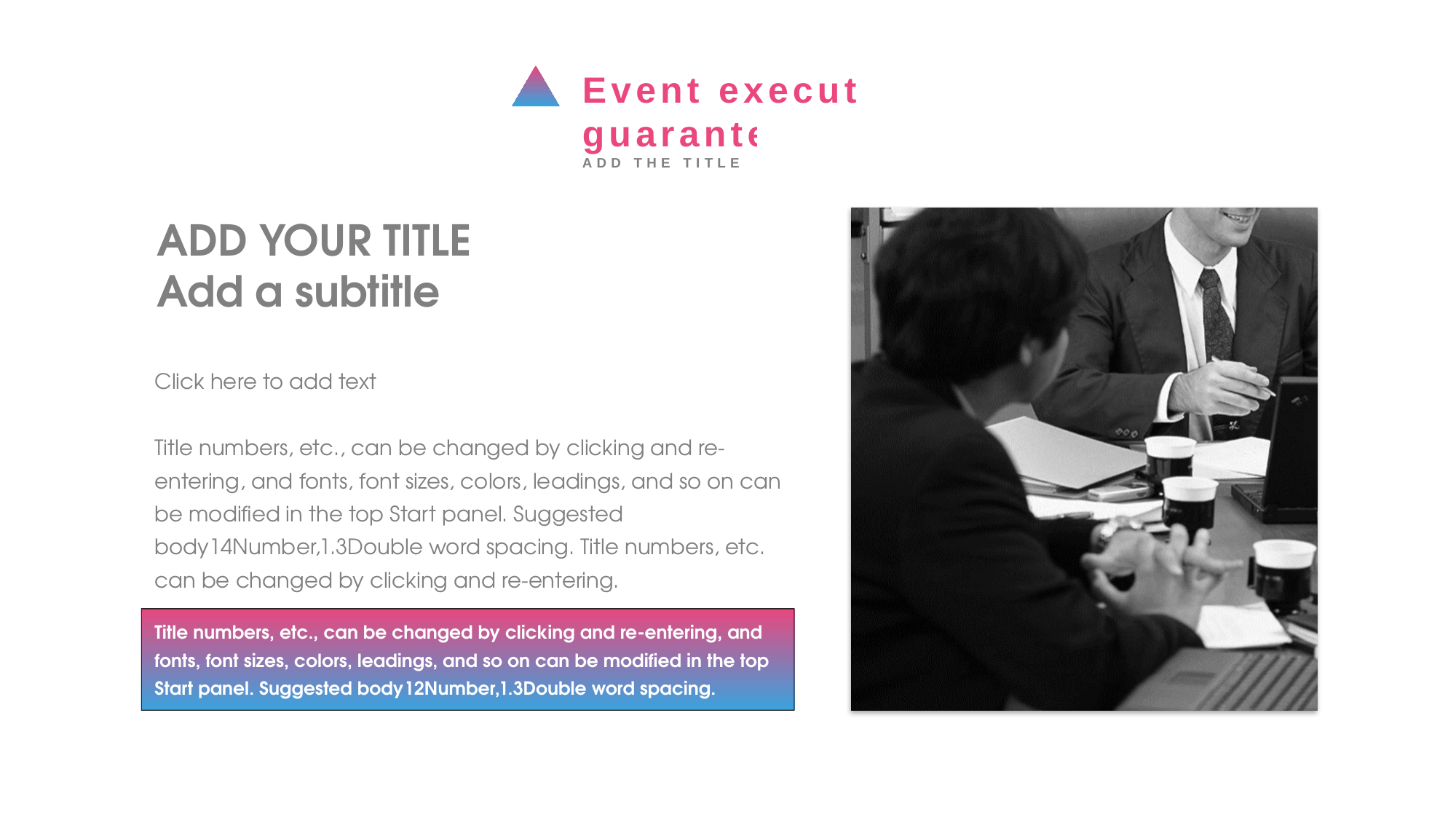

Event execution guarantee
ADD THE TITLE

ADD YOUR TITLE
Add a subtitle

Click here to add text

Title numbers, etc., can be changed by clicking and re-entering, and fonts, font sizes, colors, leadings, and so on can be modified in the top Start panel. Suggested body14Number,1.3Double word spacing. Title numbers, etc. can be changed by clicking and re-entering.

Title numbers, etc., can be changed by clicking and re-entering, and fonts, font sizes, colors, leadings, and so on can be modified in the top Start panel. Suggested body12Number,1.3Double word spacing.